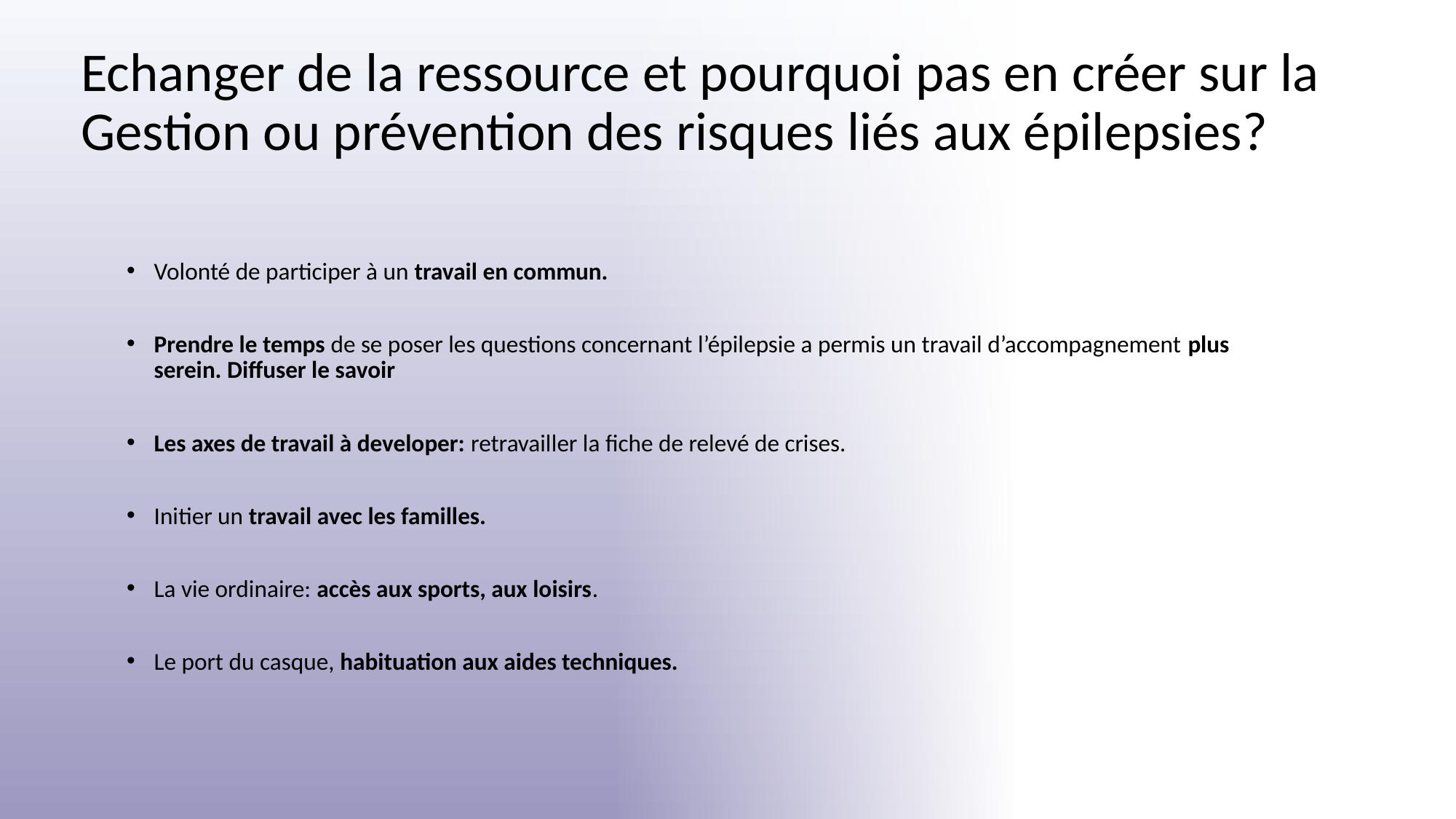

# Echanger de la ressource et pourquoi pas en créer sur la Gestion ou prévention des risques liés aux épilepsies?
Volonté de participer à un travail en commun.

Prendre le temps de se poser les questions concernant l’épilepsie a permis un travail d’accompagnement plus serein. Diffuser le savoir

Les axes de travail à developer: retravailler la fiche de relevé de crises.

Initier un travail avec les familles.

La vie ordinaire: accès aux sports, aux loisirs.

Le port du casque, habituation aux aides techniques.